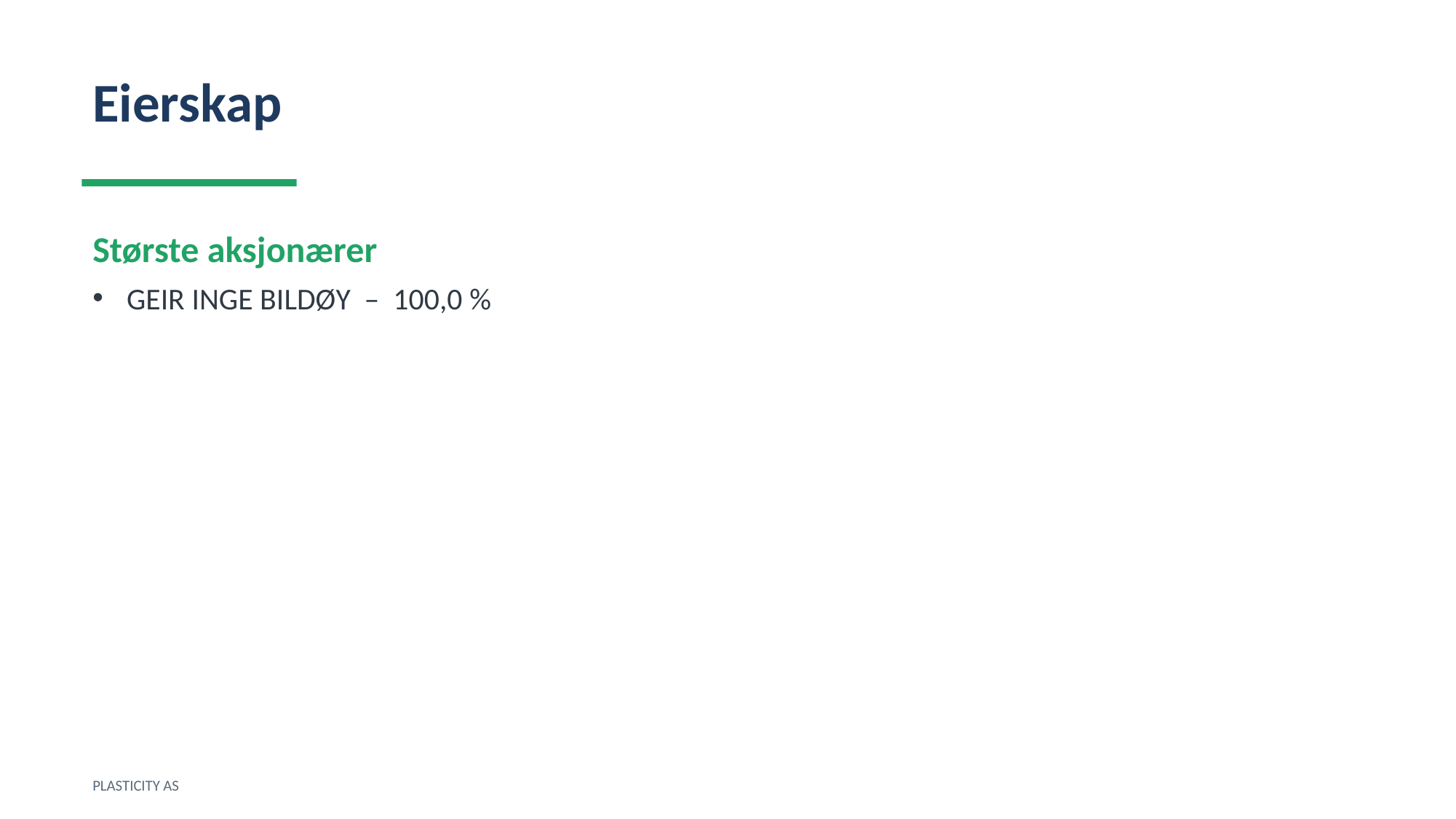

Eierskap

Største aksjonærer
GEIR INGE BILDØY  –  100,0 %
PLASTICITY AS